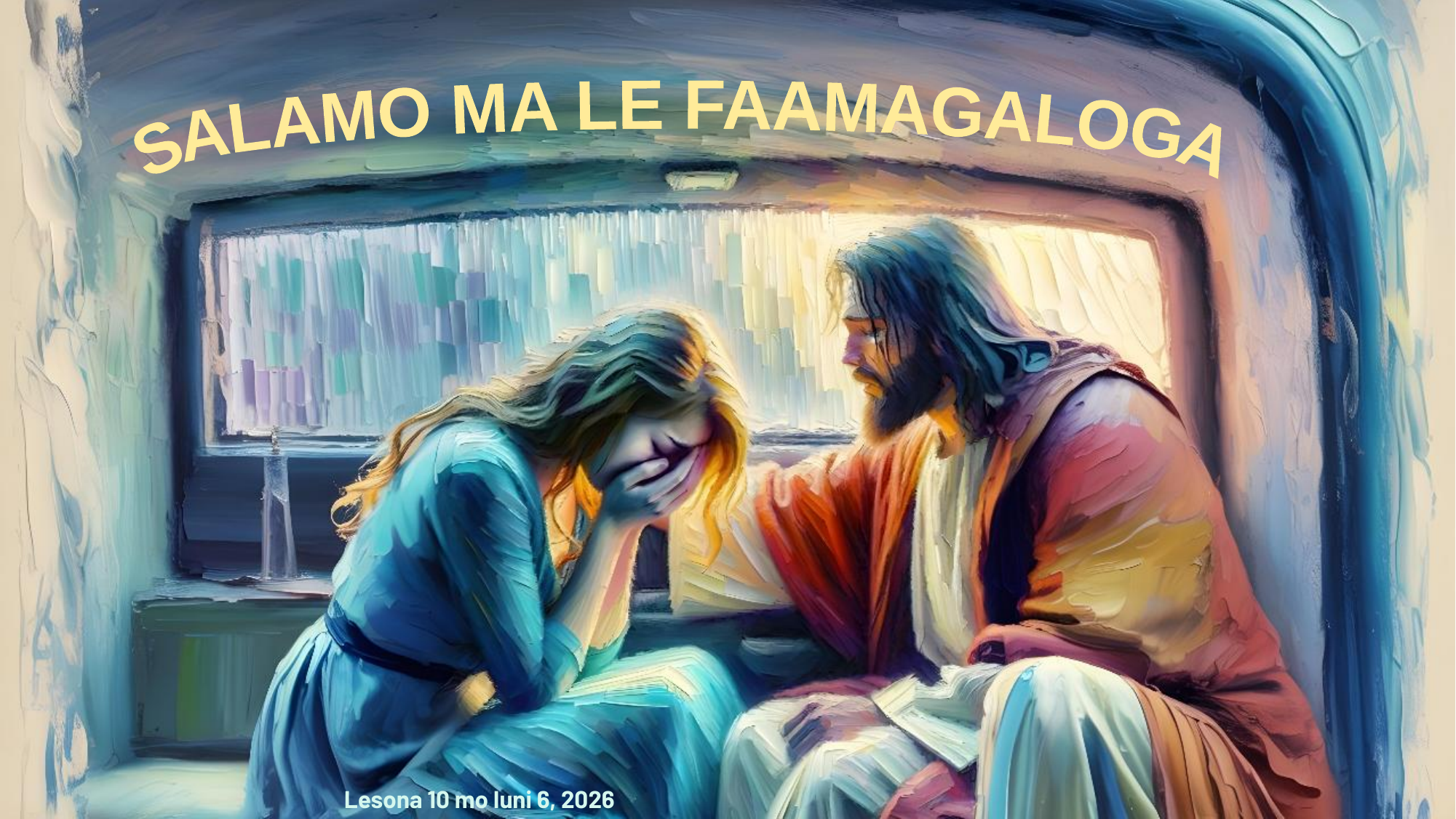

SALAMO MA LE FAAMAGALOGA
Lesona 10 mo Iuni 6, 2026